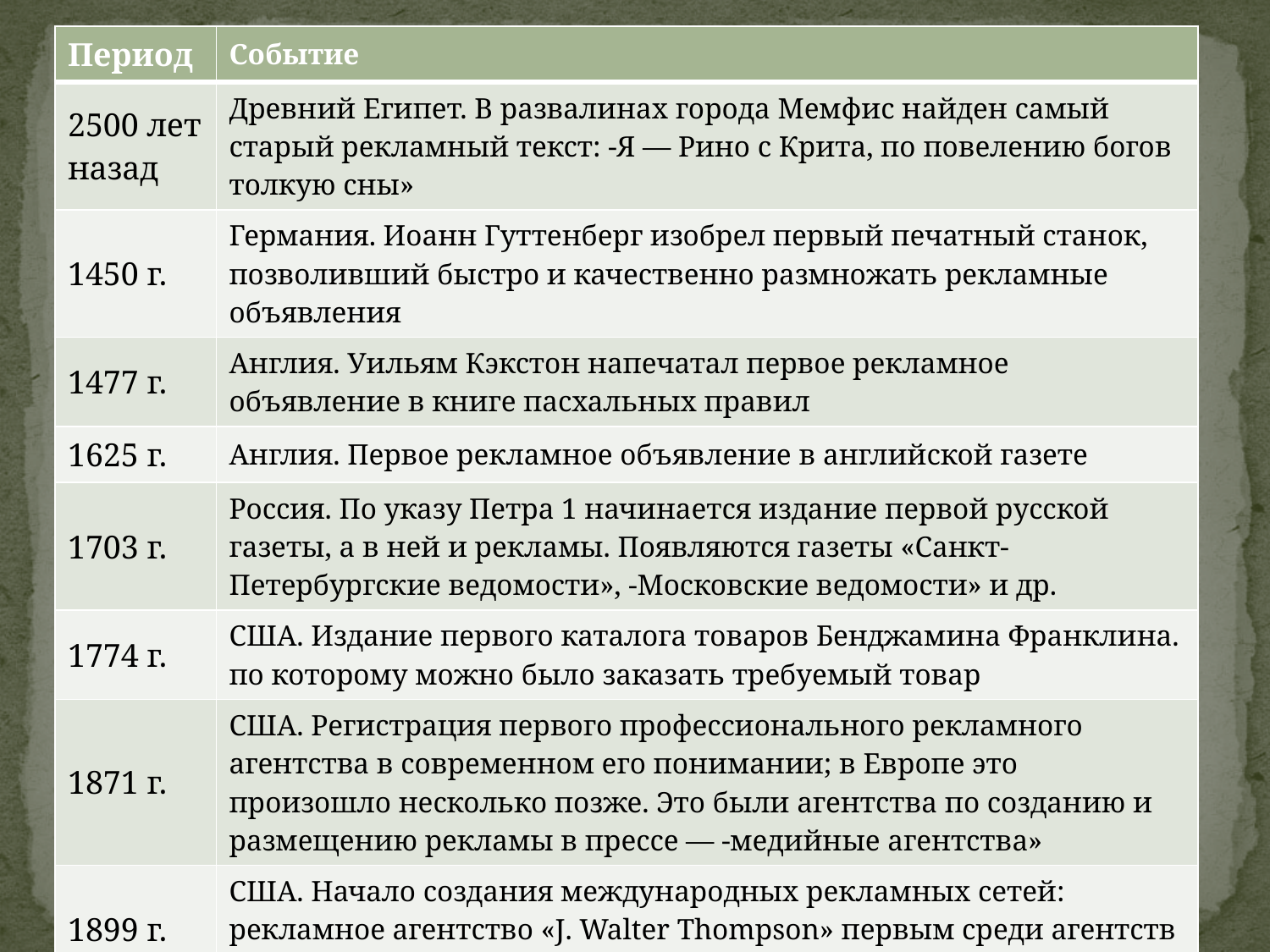

| Период | Событие |
| --- | --- |
| 2500 лет назад | Древний Египет. В развалинах города Мемфис найден самый старый рекламный текст: -Я — Рино с Крита, по повелению богов толкую сны» |
| 1450 г. | Германия. Иоанн Гуттенберг изобрел первый печатный станок, позволивший быстро и качественно размножать рекламные объявления |
| 1477 г. | Англия. Уильям Кэкстон напечатал первое рекламное объявление в книге пасхальных правил |
| 1625 г. | Англия. Первое рекламное объявление в английской газете |
| 1703 г. | Россия. По указу Петра 1 начинается издание первой русской газеты, а в ней и рекламы. Появляются газеты «Санкт-Петербургские ведомости», -Московские ведомости» и др. |
| 1774 г. | США. Издание первого каталога товаров Бенджамина Франклина. по которому можно было заказать требуемый товар |
| 1871 г. | США. Регистрация первого профессионального рекламного агентства в современном его понимании; в Европе это произошло несколько позже. Это были агентства по созданию и размещению рекламы в прессе — -медийные агентства» |
| 1899 г. | США. Начало создания международных рекламных сетей: рекламное агентство «J. Walter Thompson» первым среди агентств вышло на международный рынок |